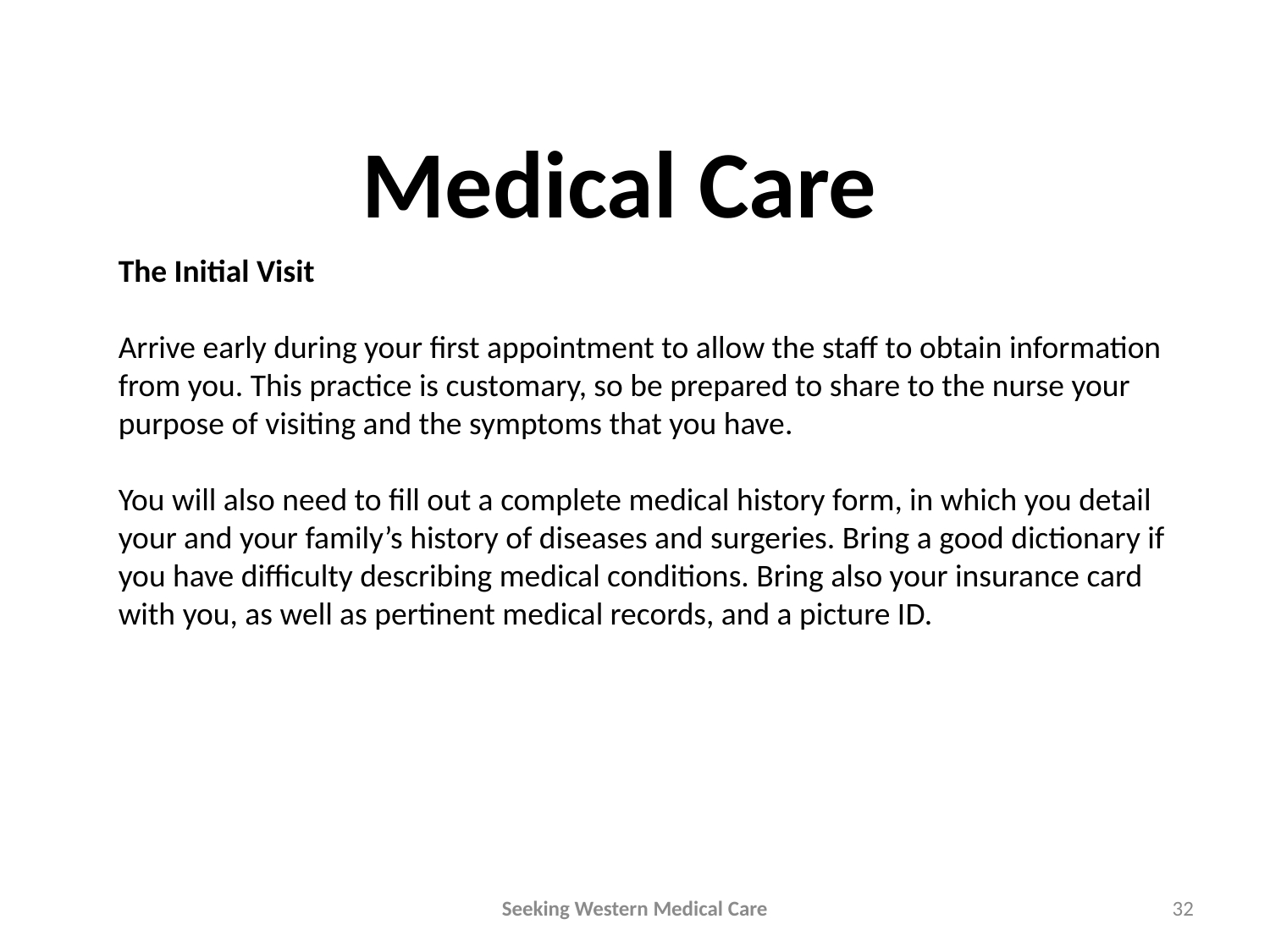

Medical Care
The Initial Visit

Arrive early during your first appointment to allow the staff to obtain information from you. This practice is customary, so be prepared to share to the nurse your purpose of visiting and the symptoms that you have.

You will also need to fill out a complete medical history form, in which you detail your and your family’s history of diseases and surgeries. Bring a good dictionary if you have difficulty describing medical conditions. Bring also your insurance card with you, as well as pertinent medical records, and a picture ID.
Seeking Western Medical Care
32